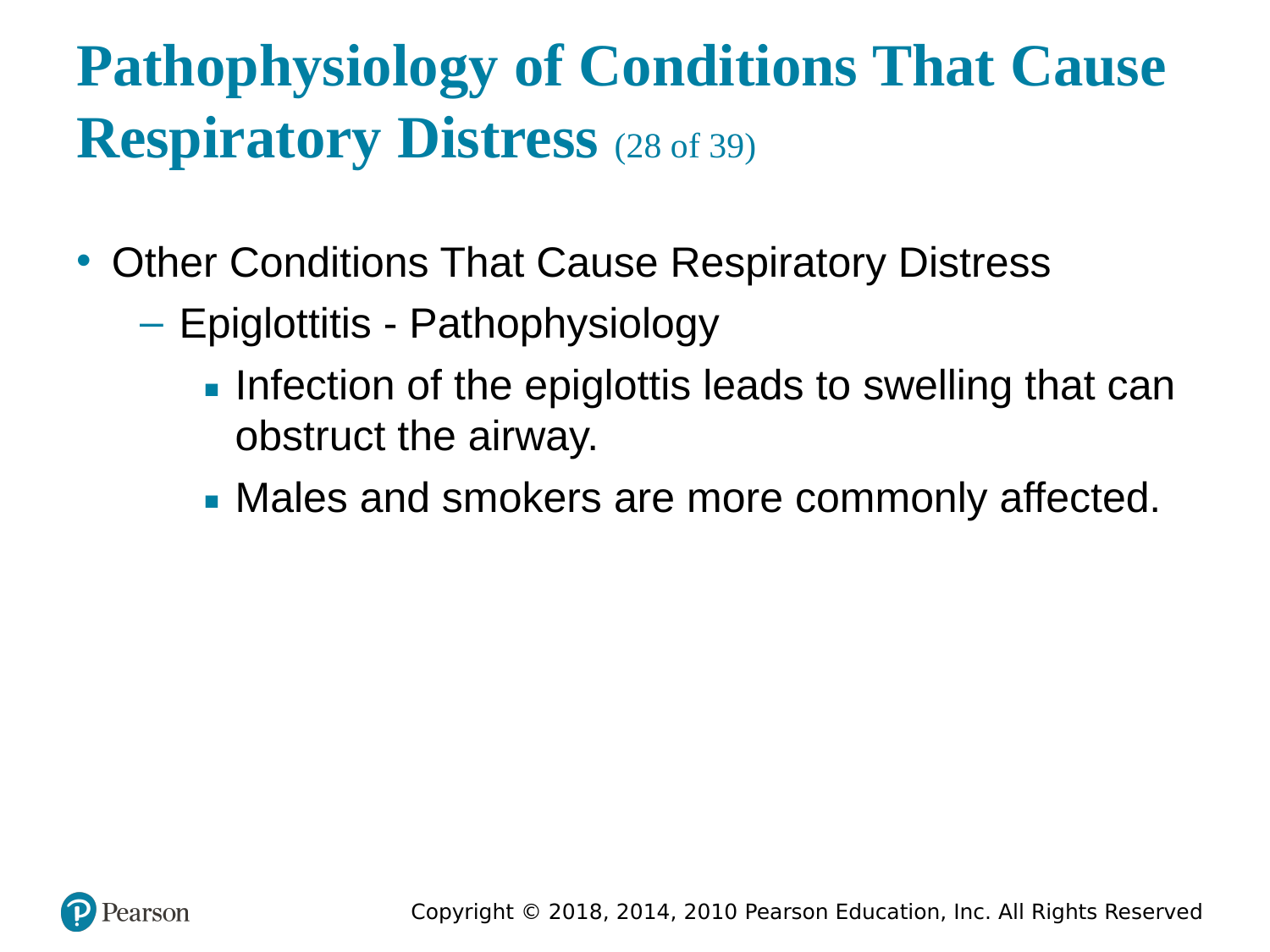

# Pathophysiology of Conditions That Cause Respiratory Distress (28 of 39)
Other Conditions That Cause Respiratory Distress
Epiglottitis - Pathophysiology
Infection of the epiglottis leads to swelling that can obstruct the airway.
Males and smokers are more commonly affected.